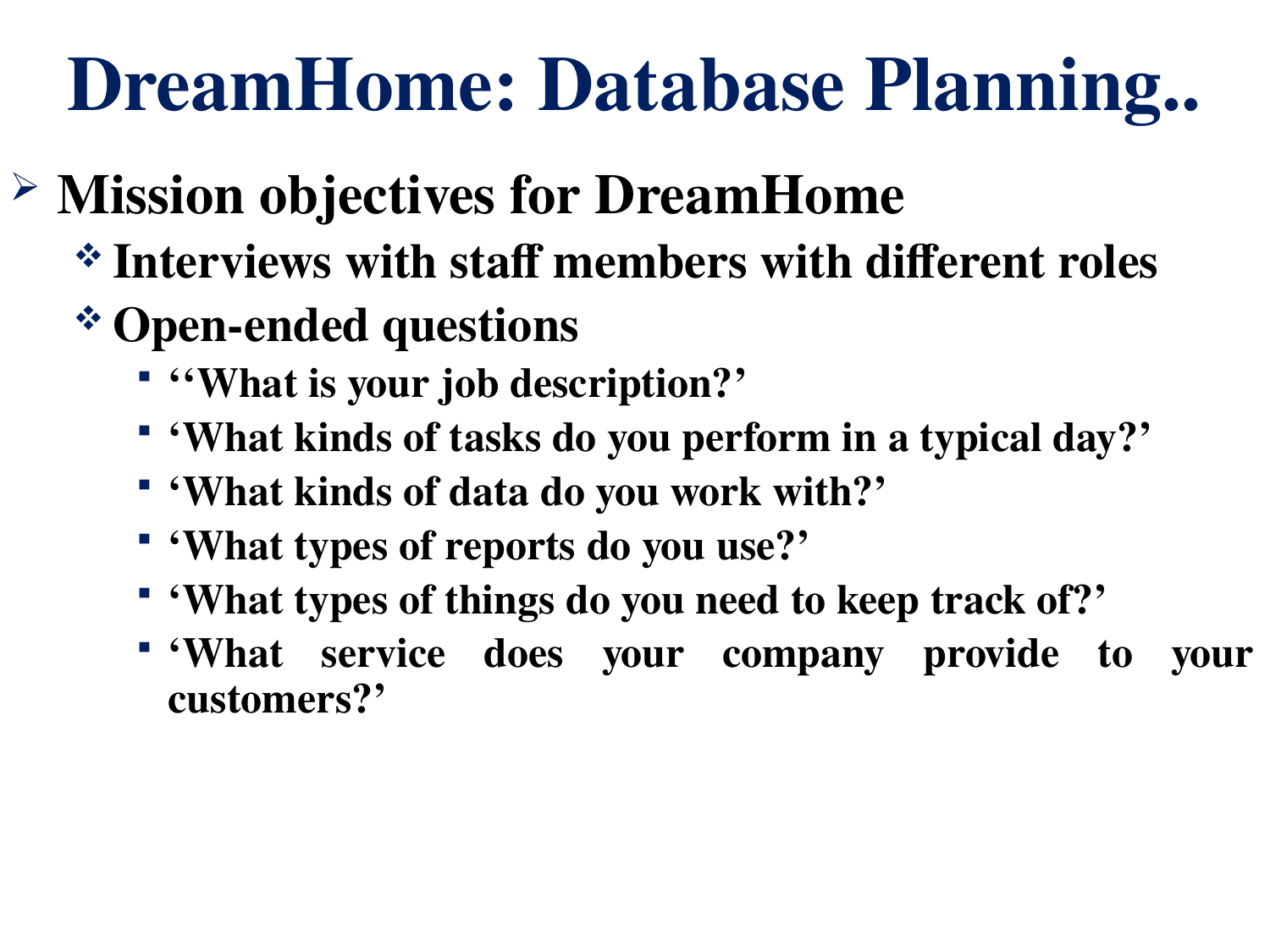

# DreamHome: Database Planning..
Mission objectives for DreamHome
Interviews with staff members with different roles
Open-ended questions
‘‘What is your job description?’
‘What kinds of tasks do you perform in a typical day?’
‘What kinds of data do you work with?’
‘What types of reports do you use?’
‘What types of things do you need to keep track of?’
‘What service does your company provide to your customers?’